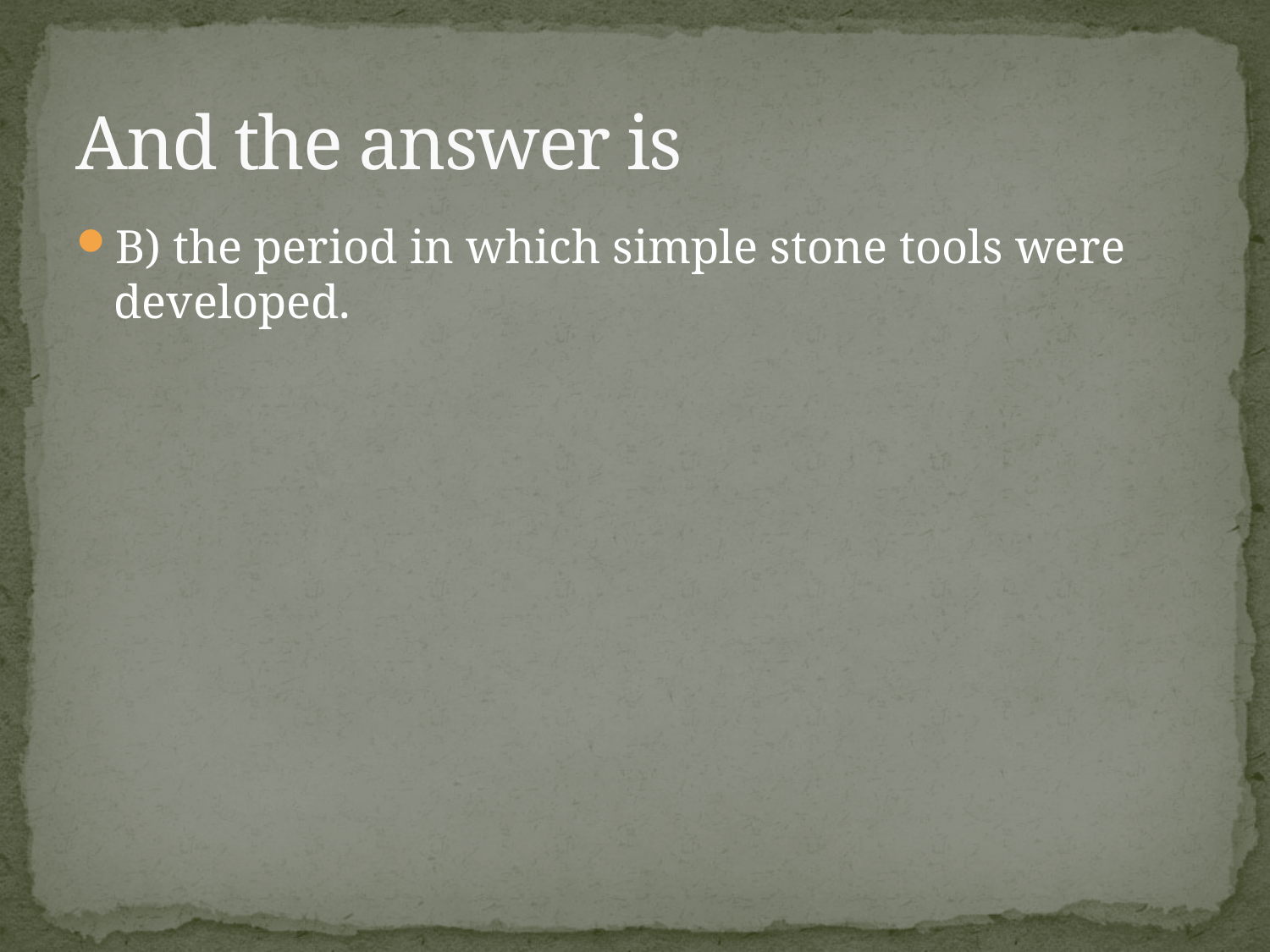

# And the answer is
B) the period in which simple stone tools were developed.